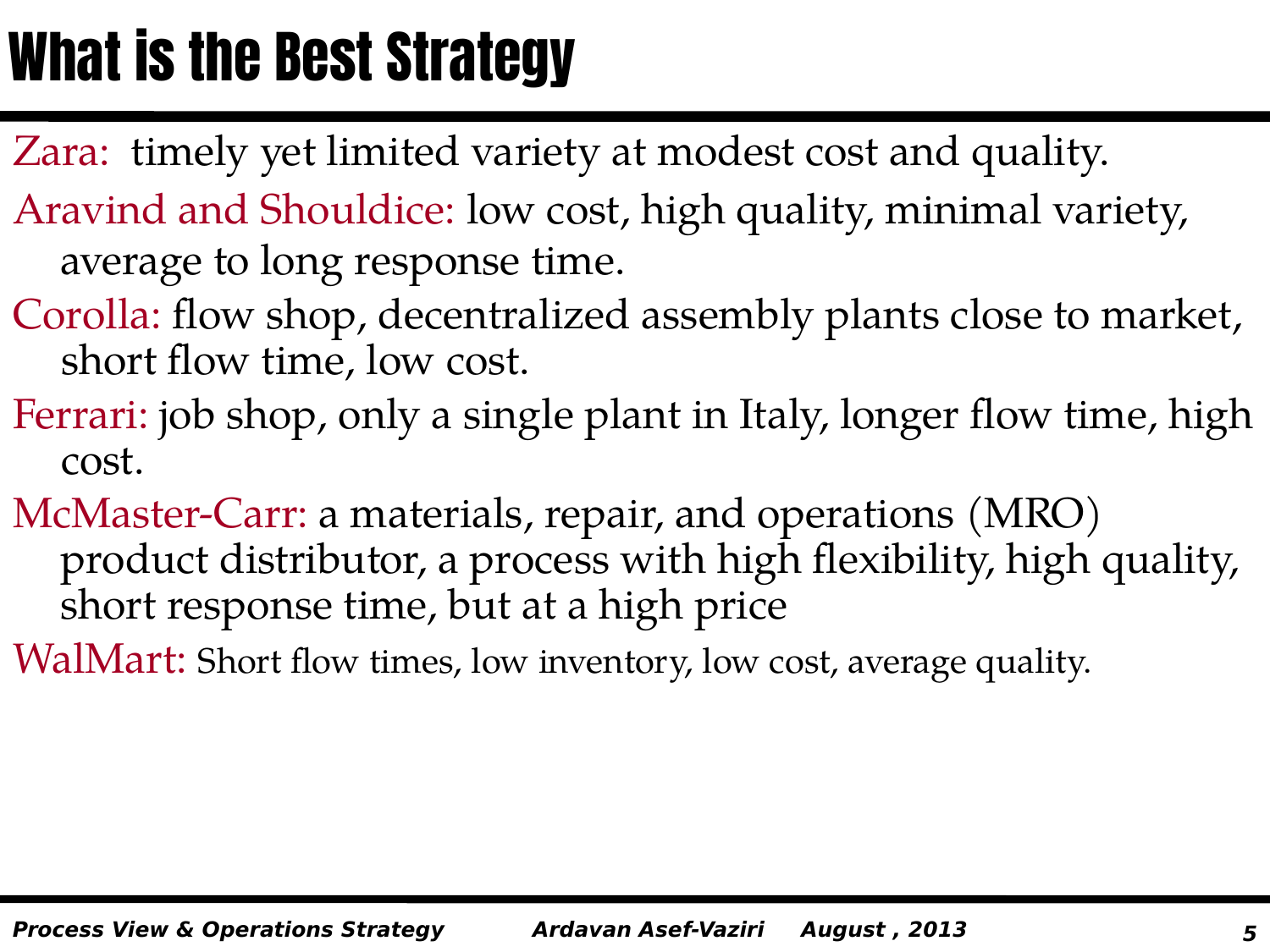

# What is the Best Strategy
Zara:  timely yet limited variety at modest cost and quality.
Aravind and Shouldice: low cost, high quality, minimal variety, average to long response time.
Corolla: flow shop, decentralized assembly plants close to market, short flow time, low cost.
Ferrari: job shop, only a single plant in Italy, longer flow time, high cost.
McMaster-Carr: a materials, repair, and operations (MRO) product distributor, a process with high flexibility, high quality, short response time, but at a high price
WalMart: Short flow times, low inventory, low cost, average quality.